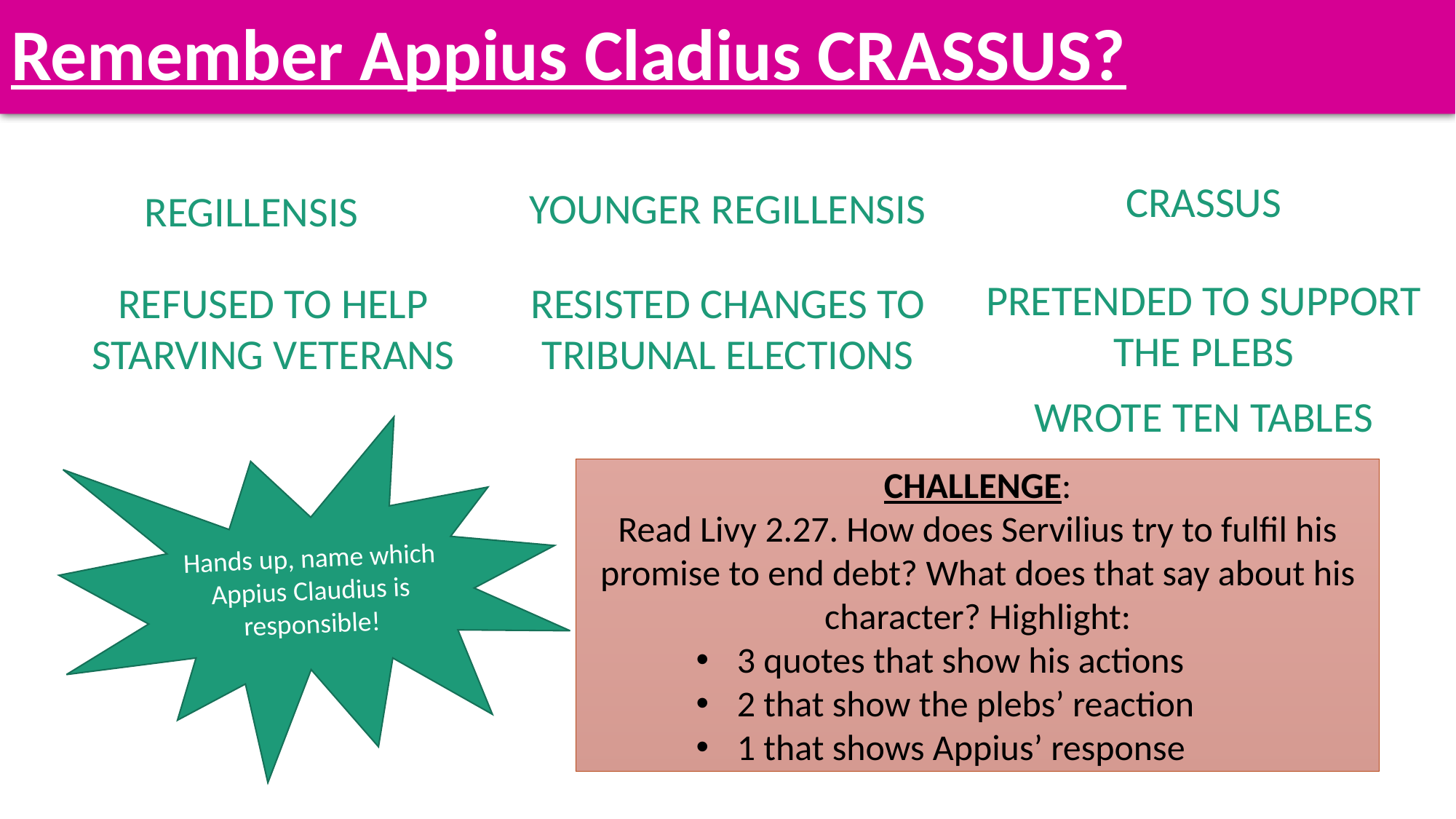

# Remember Appius Cladius CRASSUS?

CRASSUS
YOUNGER REGILLENSIS
REGILLENSIS
PRETENDED TO SUPPORT THE PLEBS
REFUSED TO HELP STARVING VETERANS
RESISTED CHANGES TO TRIBUNAL ELECTIONS
WROTE TEN TABLES
Hands up, name which Appius Claudius is responsible!
CHALLENGE:
Read Livy 2.27. How does Servilius try to fulfil his promise to end debt? What does that say about his character? Highlight:
3 quotes that show his actions
2 that show the plebs’ reaction
1 that shows Appius’ response